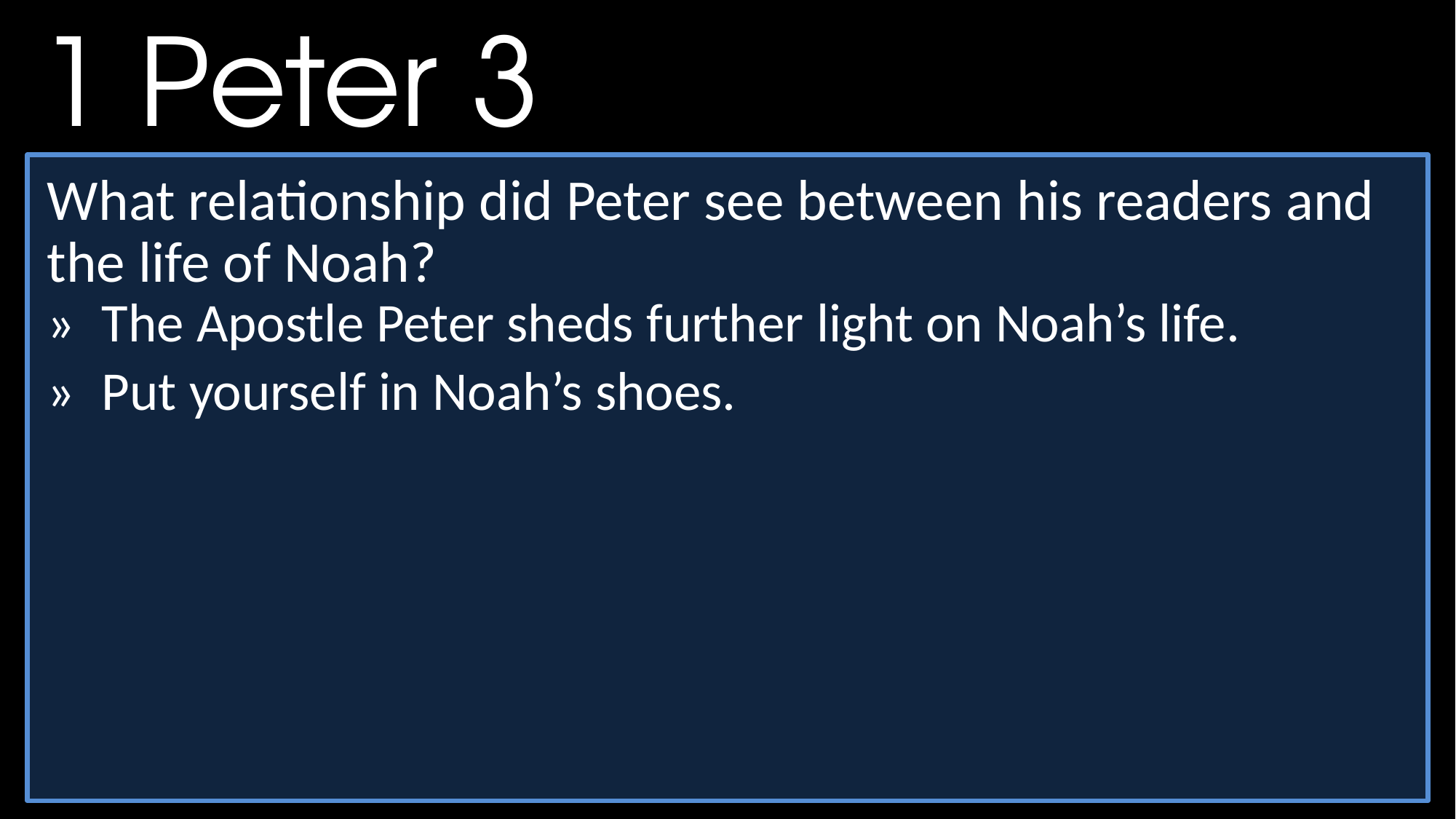

1 Peter 3

18 	He was put to death in the body but made alive in the Spirit.
19 	After being made alive, he went and made proclamation to the imprisoned spirits—
20 	to those who were disobedient long ago when God waited patiently in the days of Noah while the ark was being built. In it only a few people, eight in all, were saved through water.
What relationship did Peter see between his readers and the life of Noah?
»	The Apostle Peter sheds further light on Noah’s life.
»	Put yourself in Noah’s shoes.